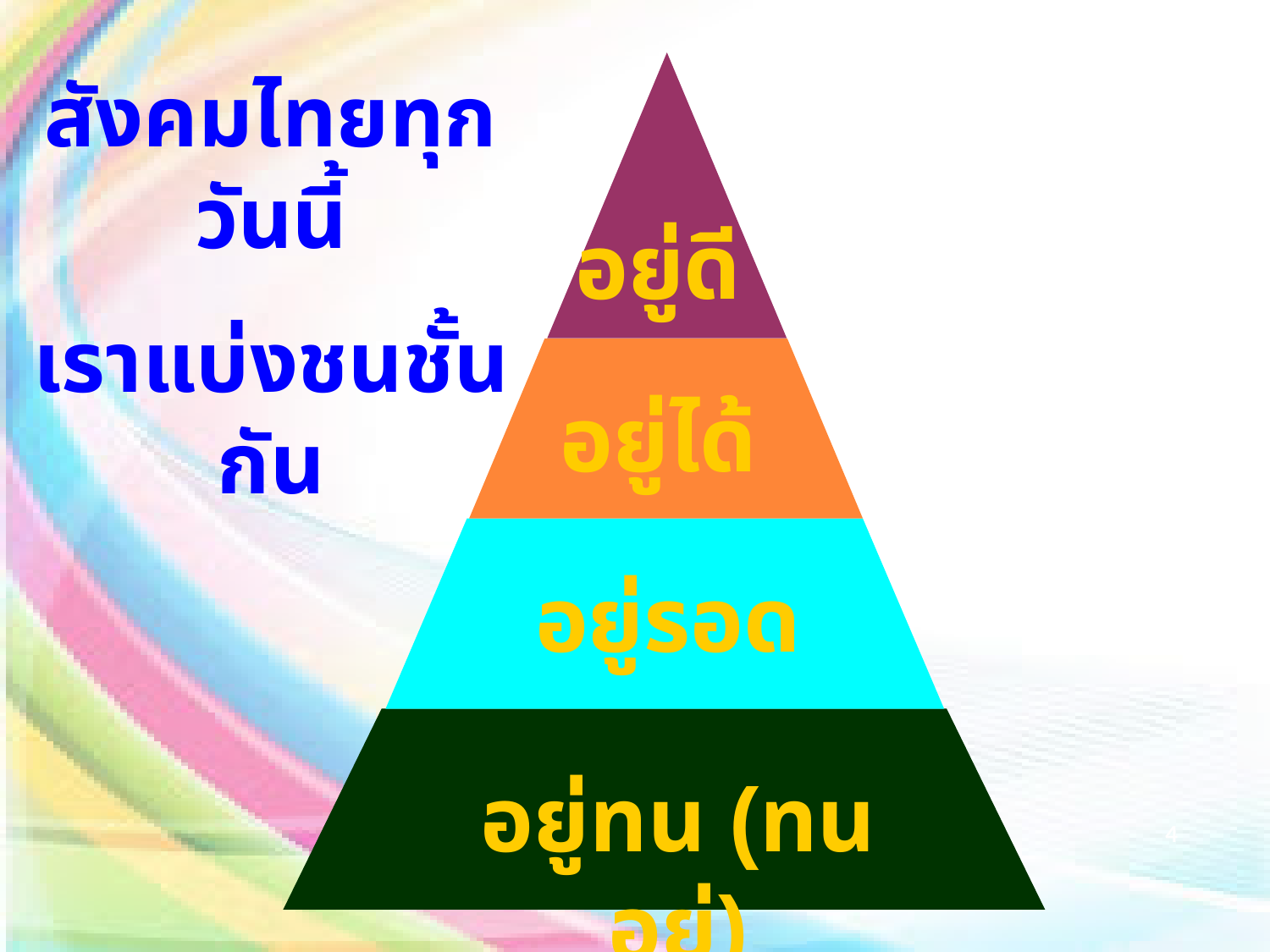

สังคมไทยทุกวันนี้
เราแบ่งชนชั้นกัน
อยู่ดี

อยู่ได้

อยู่รอด

อยู่ทน (ทนอยู่)
4